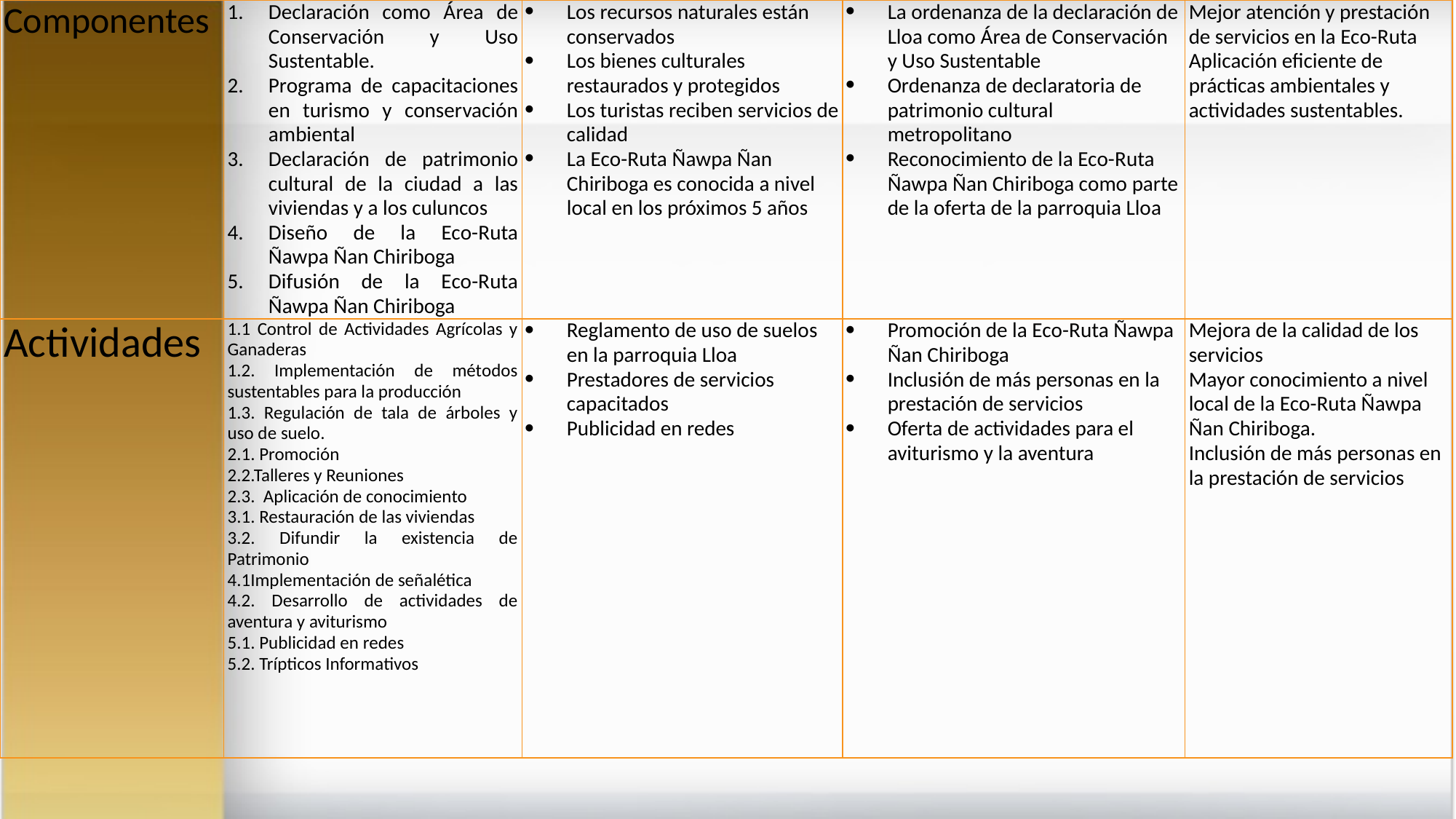

| Componentes | Declaración como Área de Conservación y Uso Sustentable. Programa de capacitaciones en turismo y conservación ambiental Declaración de patrimonio cultural de la ciudad a las viviendas y a los culuncos Diseño de la Eco-Ruta Ñawpa Ñan Chiriboga Difusión de la Eco-Ruta Ñawpa Ñan Chiriboga | Los recursos naturales están conservados Los bienes culturales restaurados y protegidos Los turistas reciben servicios de calidad La Eco-Ruta Ñawpa Ñan Chiriboga es conocida a nivel local en los próximos 5 años | La ordenanza de la declaración de Lloa como Área de Conservación y Uso Sustentable Ordenanza de declaratoria de patrimonio cultural metropolitano Reconocimiento de la Eco-Ruta Ñawpa Ñan Chiriboga como parte de la oferta de la parroquia Lloa |  | Mejor atención y prestación de servicios en la Eco-Ruta Aplicación eficiente de prácticas ambientales y actividades sustentables. |
| --- | --- | --- | --- | --- | --- |
| Actividades | 1.1 Control de Actividades Agrícolas y Ganaderas 1.2. Implementación de métodos sustentables para la producción 1.3. Regulación de tala de árboles y uso de suelo. 2.1. Promoción 2.2.Talleres y Reuniones 2.3. Aplicación de conocimiento 3.1. Restauración de las viviendas 3.2. Difundir la existencia de Patrimonio 4.1Implementación de señalética 4.2. Desarrollo de actividades de aventura y aviturismo 5.1. Publicidad en redes 5.2. Trípticos Informativos | Reglamento de uso de suelos en la parroquia Lloa Prestadores de servicios capacitados Publicidad en redes | Promoción de la Eco-Ruta Ñawpa Ñan Chiriboga Inclusión de más personas en la prestación de servicios Oferta de actividades para el aviturismo y la aventura |  | Mejora de la calidad de los servicios Mayor conocimiento a nivel local de la Eco-Ruta Ñawpa Ñan Chiriboga. Inclusión de más personas en la prestación de servicios |